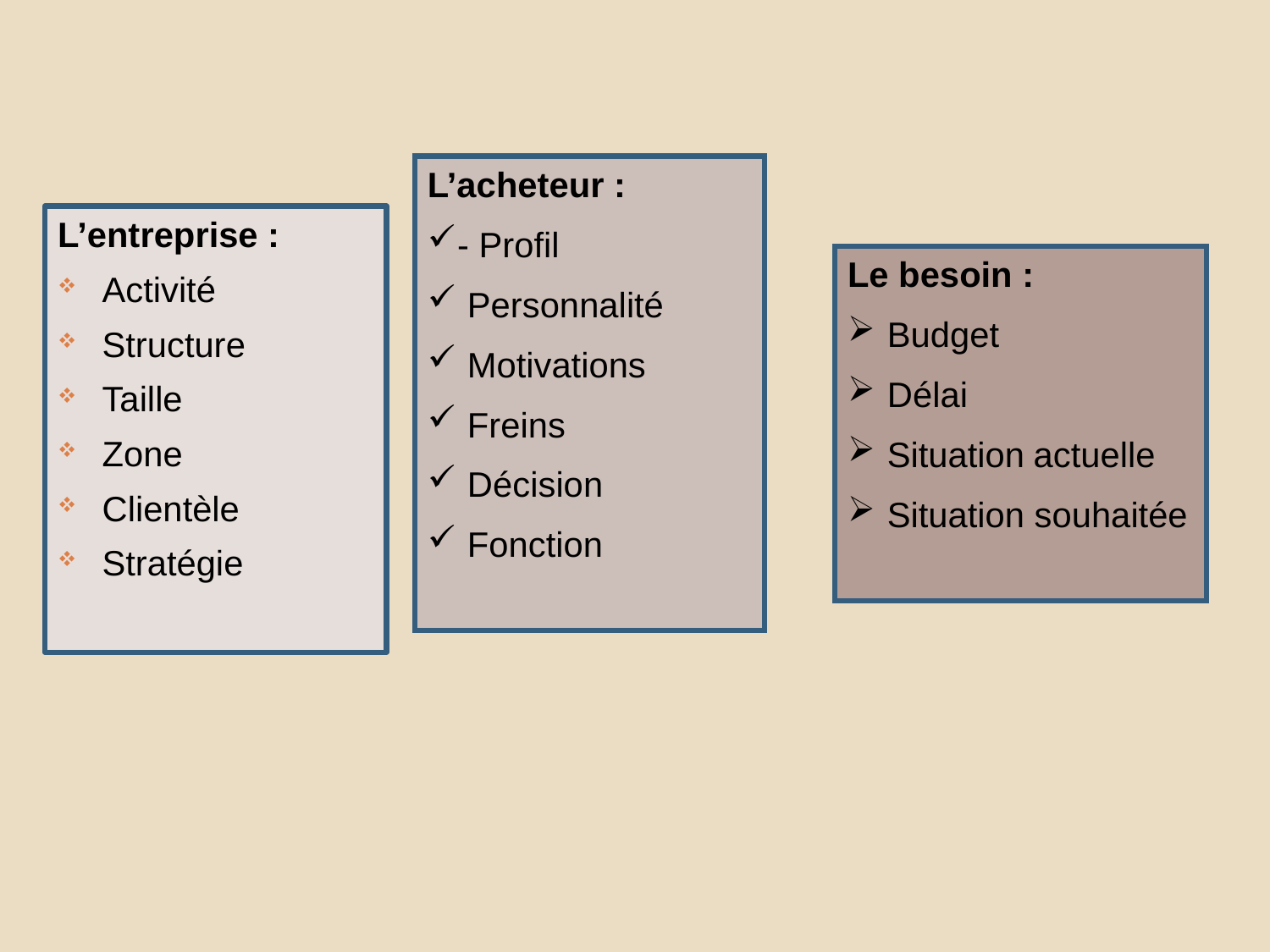

L’acheteur :
- Profil
 Personnalité
 Motivations
 Freins
 Décision
 Fonction

L’entreprise :
Activité
Structure
Taille
Zone
Clientèle
Stratégie
Le besoin :
 Budget
 Délai
 Situation actuelle
 Situation souhaitée